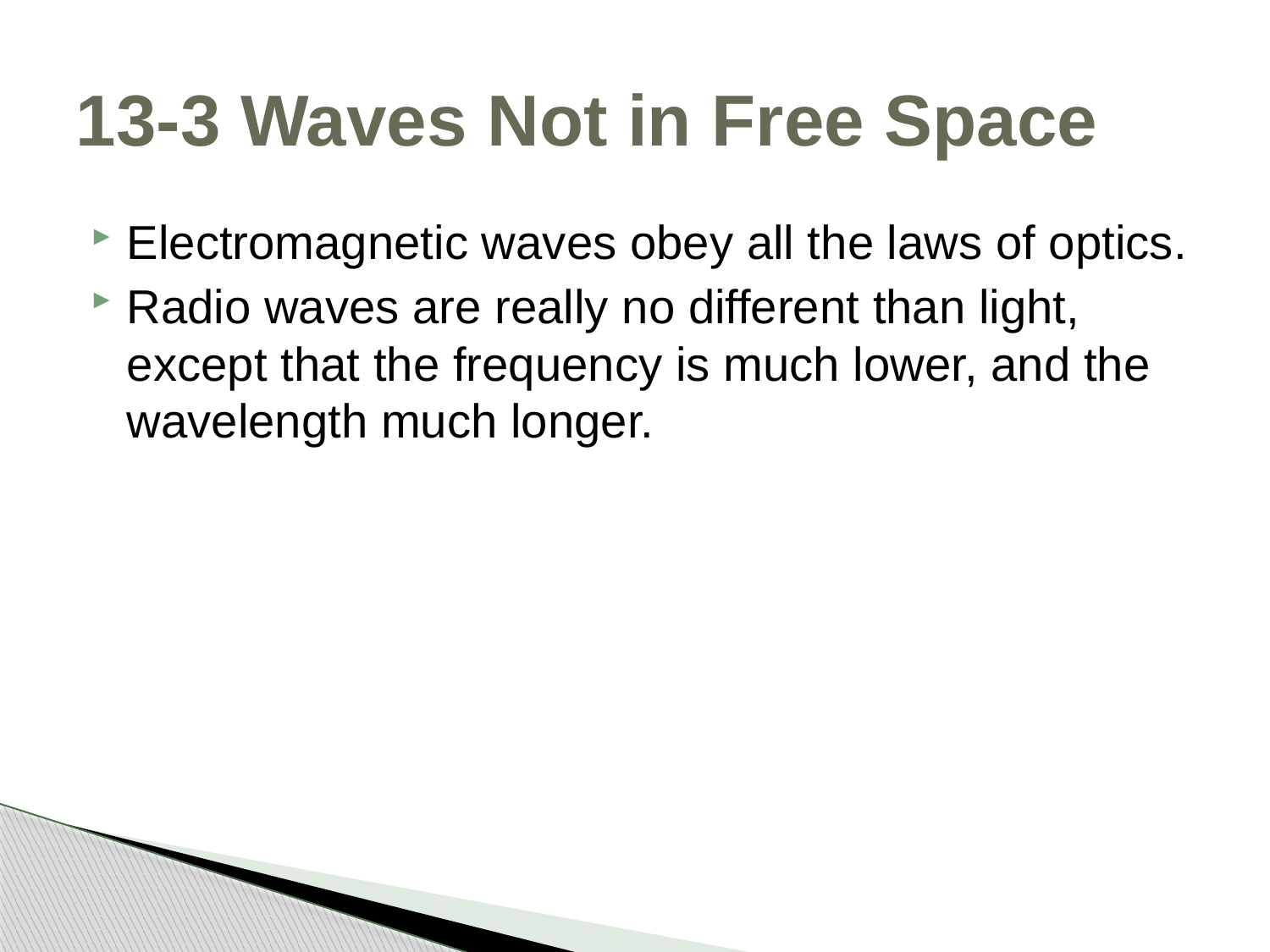

# 13-3 Waves Not in Free Space
Electromagnetic waves obey all the laws of optics.
Radio waves are really no different than light, except that the frequency is much lower, and the wavelength much longer.